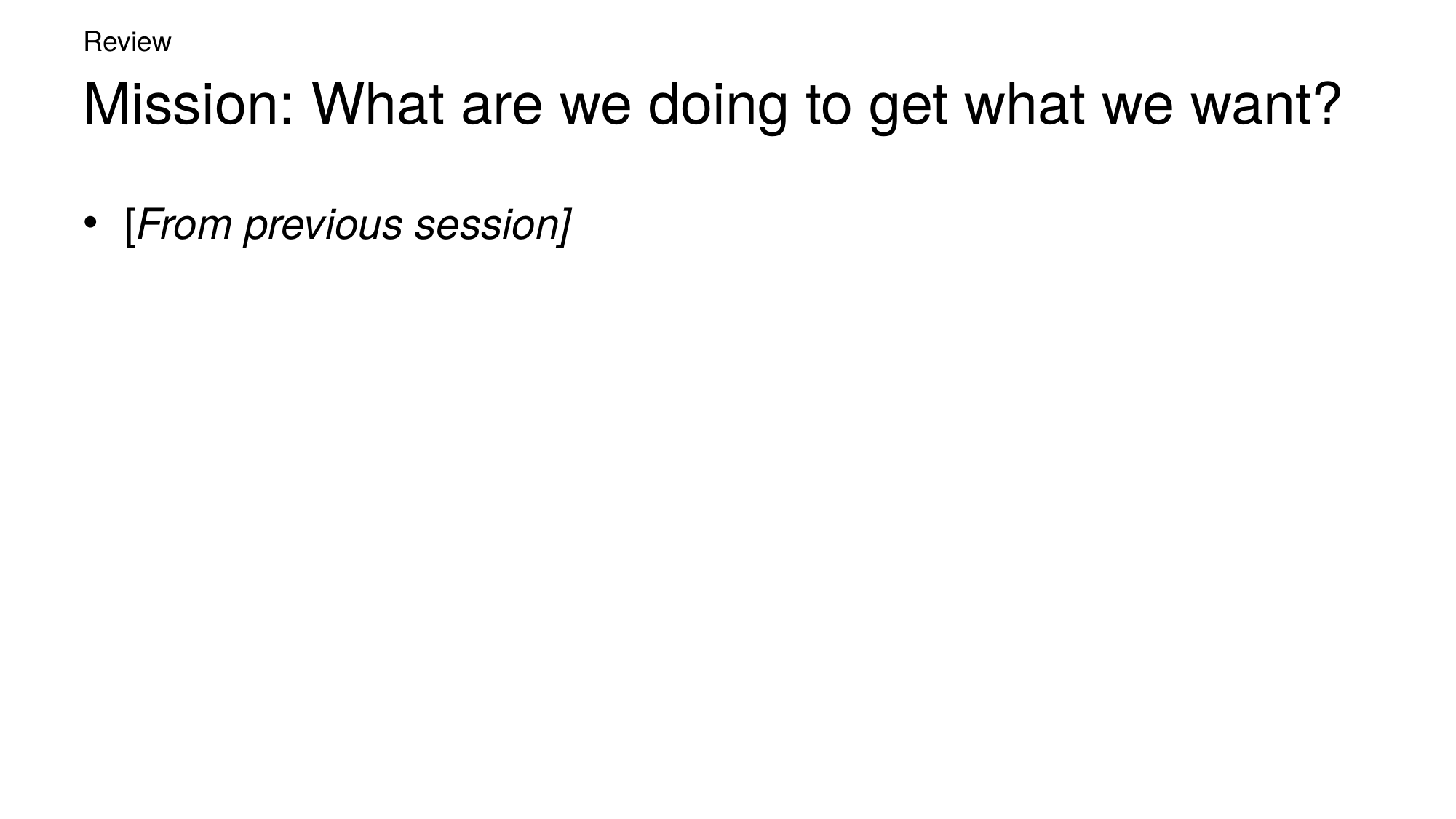

Review
# Mission: What are we doing to get what we want?
[From previous session]